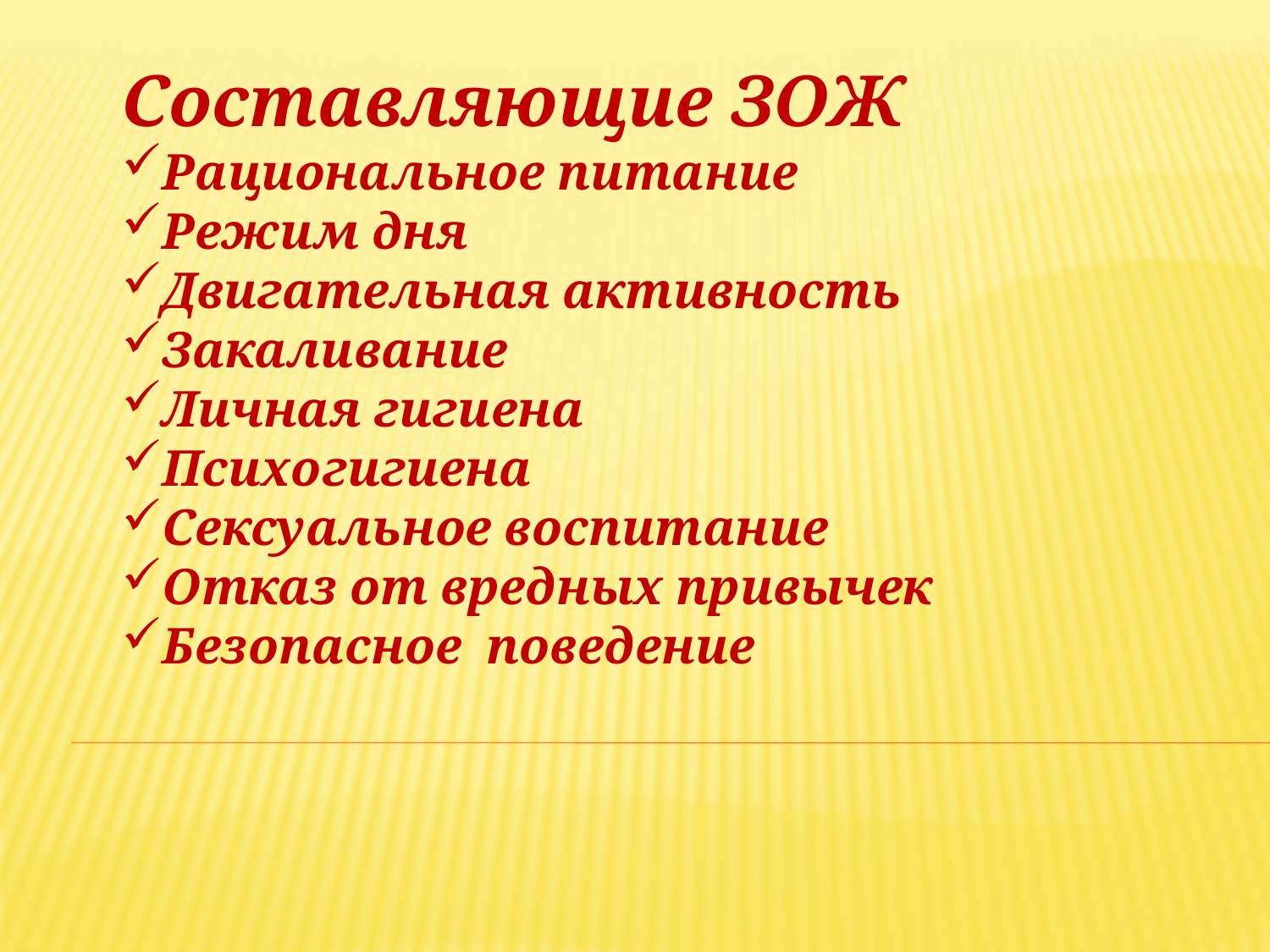

Составляющие ЗОЖ
Рациональное питание
Режим дня
Двигательная активность
Закаливание
Личная гигиена
Психогигиена
Сексуальное воспитание
Отказ от вредных привычек
Безопасное  поведение